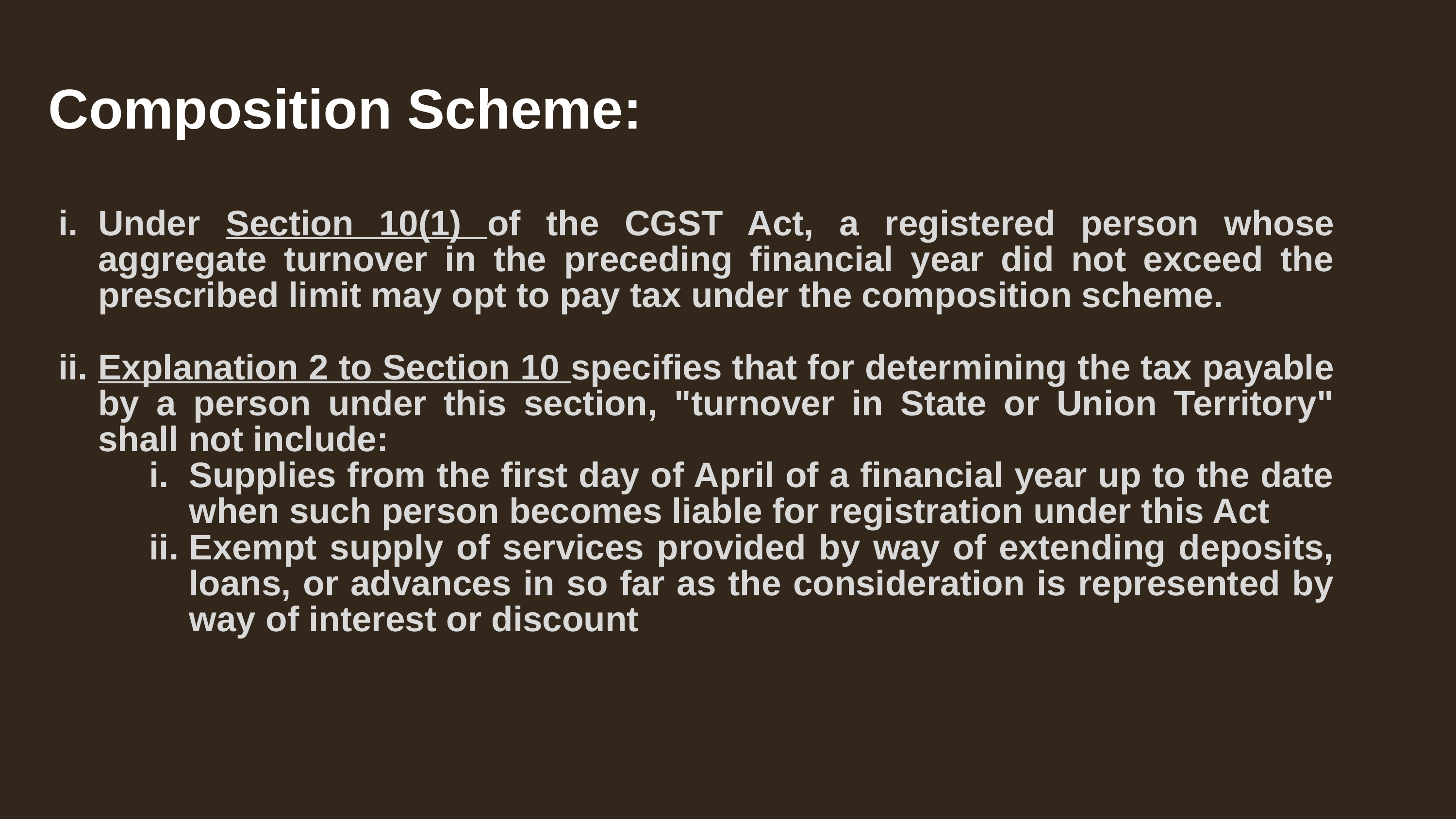

Composition Scheme:

Under Section 10(1) of the CGST Act, a registered person whose aggregate turnover in the preceding financial year did not exceed the prescribed limit may opt to pay tax under the composition scheme.

Explanation 2 to Section 10 specifies that for determining the tax payable by a person under this section, "turnover in State or Union Territory" shall not include:
Supplies from the first day of April of a financial year up to the date when such person becomes liable for registration under this Act
Exempt supply of services provided by way of extending deposits, loans, or advances in so far as the consideration is represented by way of interest or discount